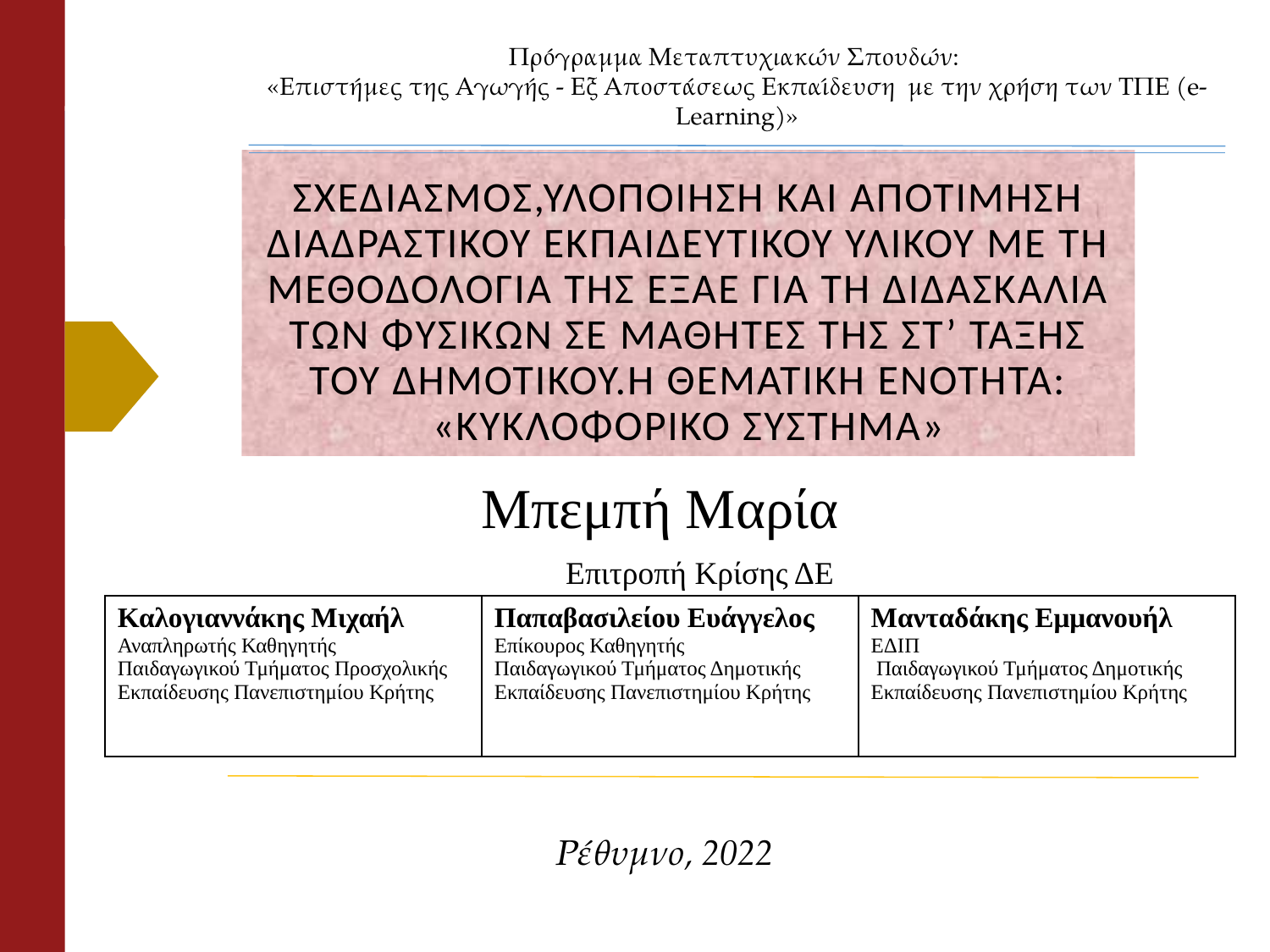

Πρόγραμμα Μεταπτυχιακών Σπουδών:
«Επιστήμες της Αγωγής - Εξ Αποστάσεως Εκπαίδευση  με την χρήση των ΤΠΕ (e-Learning)»
# ΣΧΕΔΙΑΣΜΟΣ,ΥΛΟΠΟΙΗΣΗ ΚΑΙ ΑΠΟΤΙΜΗΣΗ ΔΙΑΔΡΑΣΤΙΚΟΥ ΕΚΠΑΙΔΕΥΤΙΚΟΥ ΥΛΙΚΟΥ ΜΕ ΤΗ ΜΕΘΟΔΟΛΟΓΙΑ ΤΗΣ ΕΞΑΕ ΓΙΑ ΤΗ ΔΙΔΑΣΚΑΛΙΑ ΤΩΝ ΦΥΣΙΚΩΝ ΣΕ ΜΑΘΗΤΕΣ ΤΗΣ ΣΤ’ ΤΑΞΗΣ ΤΟΥ ΔΗΜΟΤΙΚΟΥ.Η ΘΕΜΑΤΙΚΗ ΕΝΟΤΗΤΑ: «ΚΥΚΛΟΦΟΡΙΚΟ ΣΥΣΤΗΜΑ»
Μπεμπή Μαρία
Επιτροπή Κρίσης ΔΕ
| Καλογιαννάκης Μιχαήλ Αναπληρωτής Καθηγητής Παιδαγωγικού Τμήματος Προσχολικής Εκπαίδευσης Πανεπιστημίου Κρήτης | Παπαβασιλείου Ευάγγελος Επίκουρος Καθηγητής Παιδαγωγικού Τμήματος Δημοτικής Εκπαίδευσης Πανεπιστημίου Κρήτης | Μανταδάκης Εμμανουήλ ΕΔΙΠ Παιδαγωγικού Τμήματος Δημοτικής Εκπαίδευσης Πανεπιστημίου Κρήτης |
| --- | --- | --- |
Ρέθυμνο, 2022